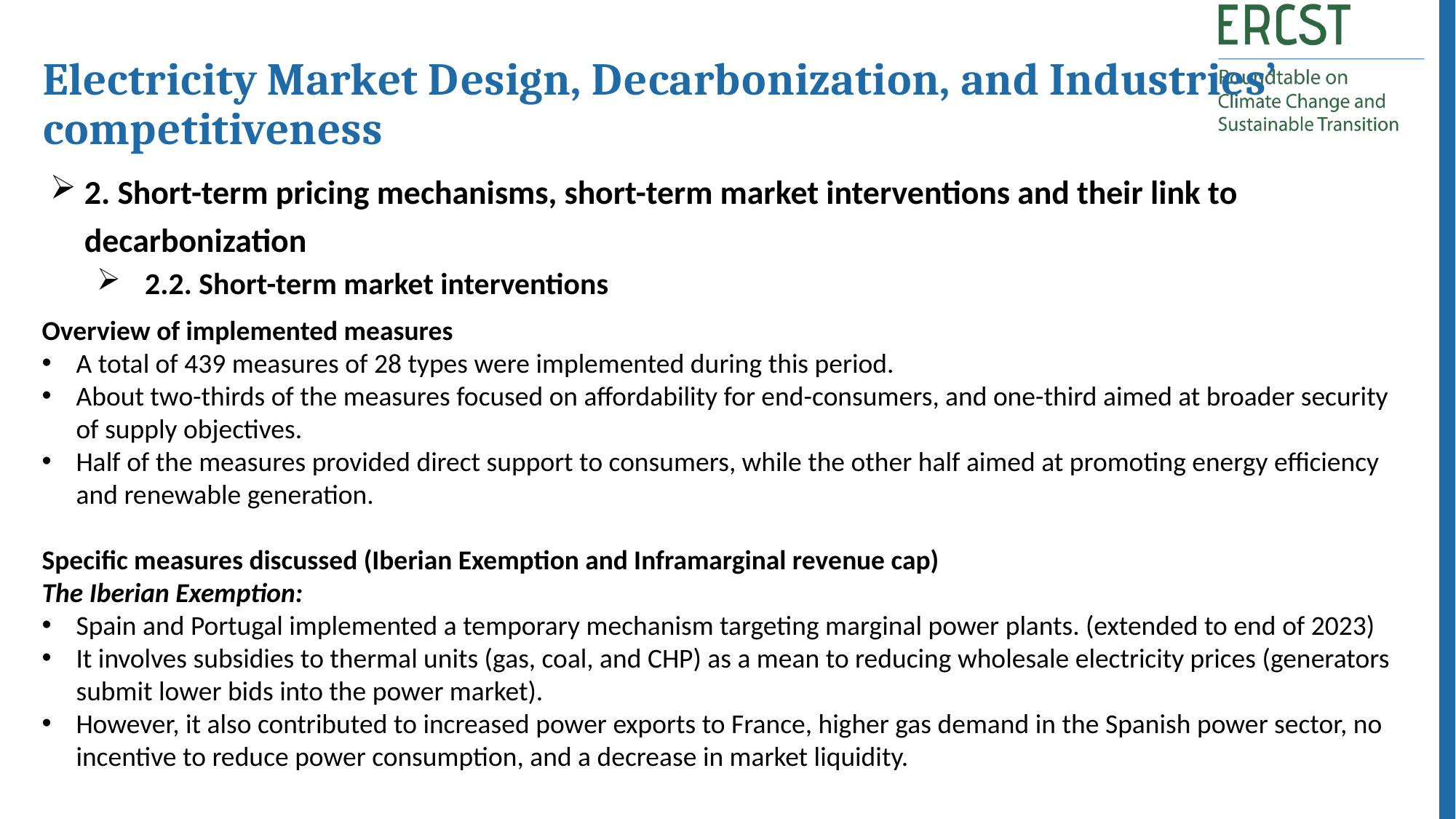

Electricity Market Design, Decarbonization, and Industries’ competitiveness
2. Short-term pricing mechanisms, short-term market interventions and their link to decarbonization
   2.2. Short-term market interventions
Overview of implemented measures
A total of 439 measures of 28 types were implemented during this period.
About two-thirds of the measures focused on affordability for end-consumers, and one-third aimed at broader security of supply objectives.
Half of the measures provided direct support to consumers, while the other half aimed at promoting energy efficiency and renewable generation.

Specific measures discussed (Iberian Exemption and Inframarginal revenue cap)
The Iberian Exemption:
Spain and Portugal implemented a temporary mechanism targeting marginal power plants. (extended to end of 2023)
It involves subsidies to thermal units (gas, coal, and CHP) as a mean to reducing wholesale electricity prices (generators submit lower bids into the power market).
However, it also contributed to increased power exports to France, higher gas demand in the Spanish power sector, no incentive to reduce power consumption, and a decrease in market liquidity.